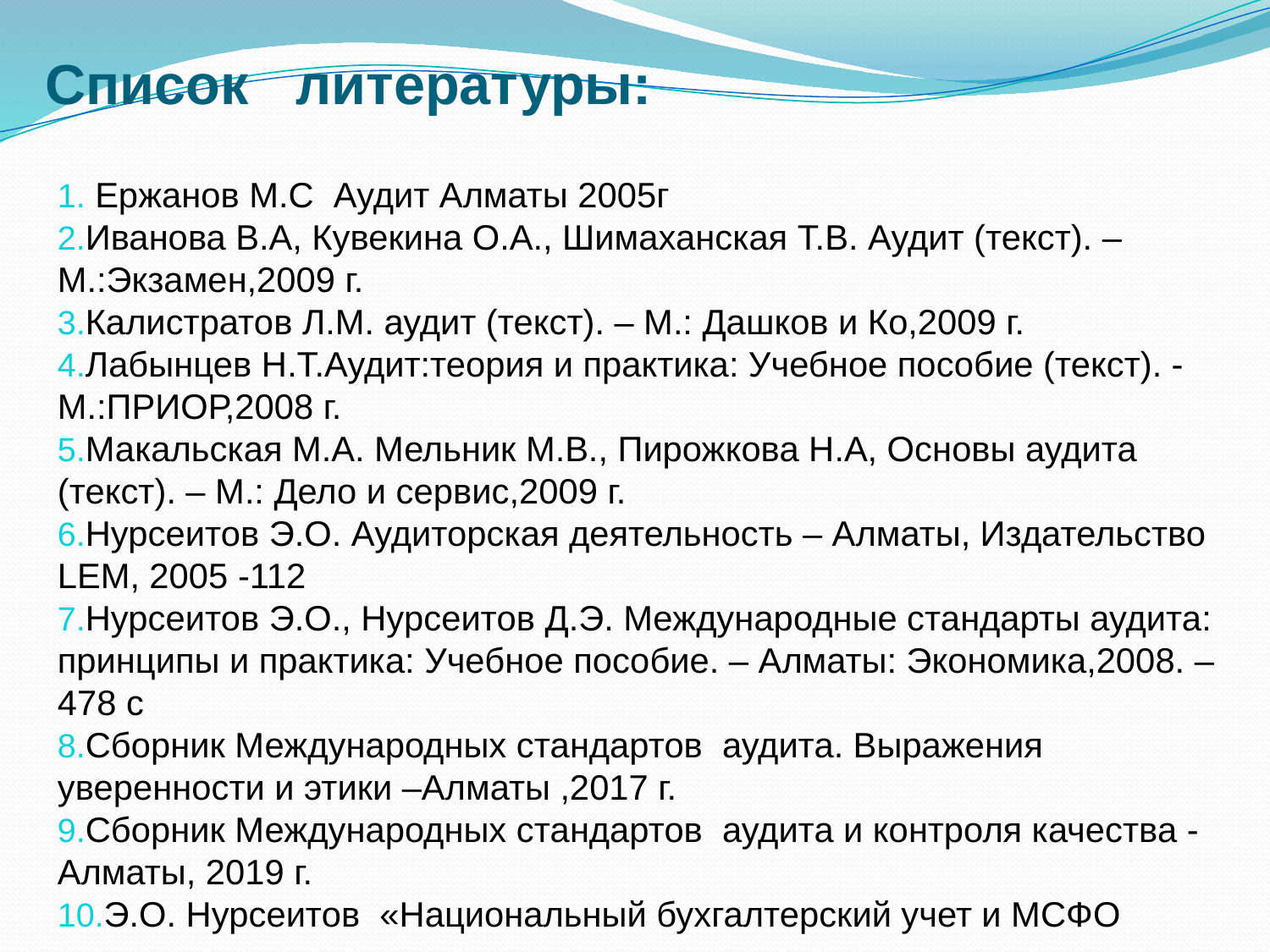

# Список   литературы:
 Ержанов М.С  Аудит Алматы 2005г
Иванова В.А, Кувекина О.А., Шимаханская Т.В. Аудит (текст). – М.:Экзамен,2009 г.
Калистратов Л.М. аудит (текст). – М.: Дашков и Ко,2009 г.
Лабынцев Н.Т.Аудит:теория и практика: Учебное пособие (текст). - М.:ПРИОР,2008 г.
Макальская М.А. Мельник М.В., Пирожкова Н.А, Основы аудита (текст). – М.: Дело и сервис,2009 г.
Нурсеитов Э.О. Аудиторская деятельность – Алматы, Издательство LEM, 2005 -112
Нурсеитов Э.О., Нурсеитов Д.Э. Международные стандарты аудита: принципы и практика: Учебное пособие. – Алматы: Экономика,2008. – 478 с
Сборник Международных стандартов  аудита. Выражения уверенности и этики –Алматы ,2017 г.
Сборник Международных стандартов  аудита и контроля качества - Алматы, 2019 г.
Э.О. Нурсеитов  «Национальный бухгалтерский учет и МСФО